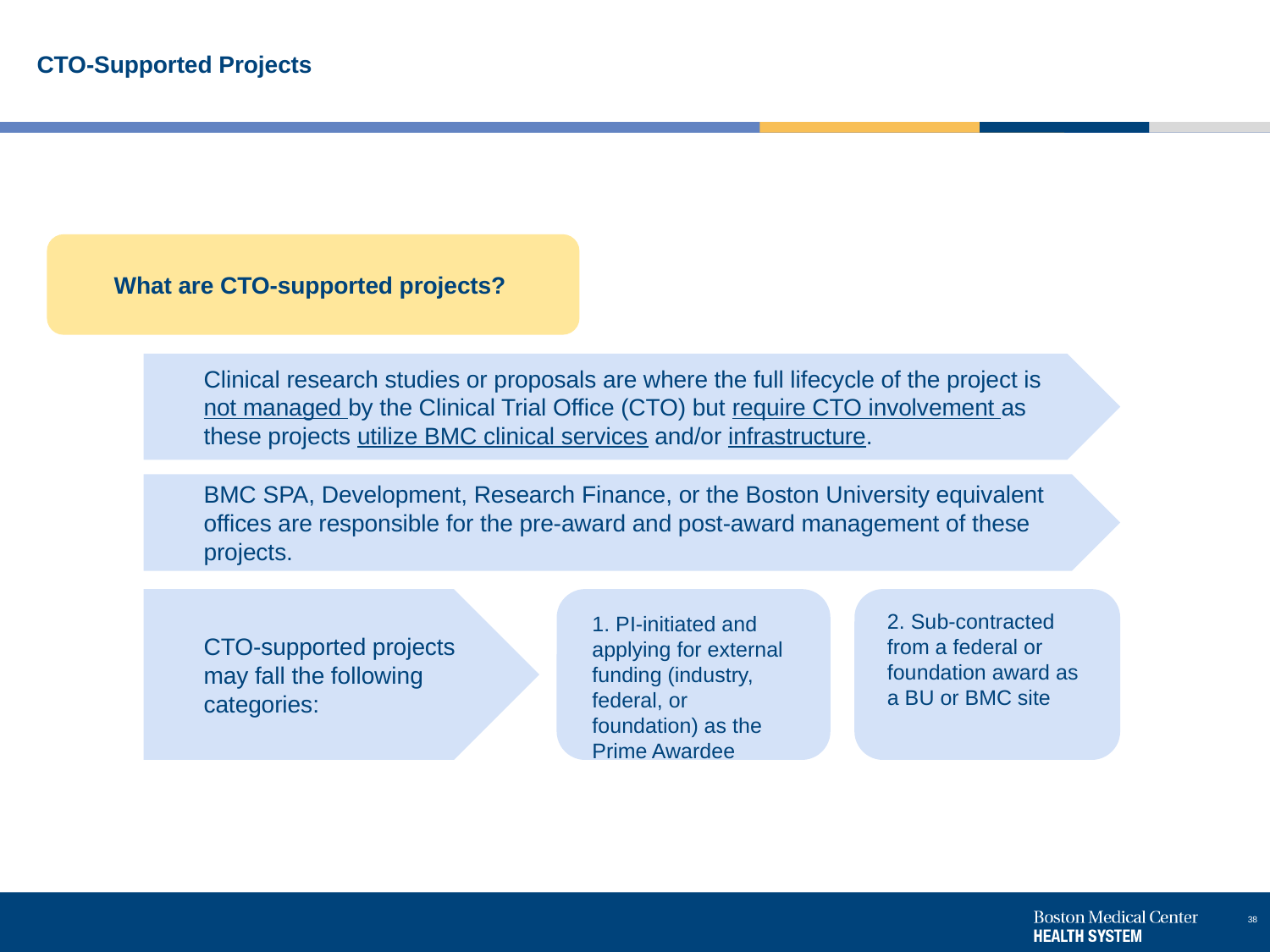

# CTO-Supported Projects
What are CTO-supported projects?
Clinical research studies or proposals are where the full lifecycle of the project is not managed by the Clinical Trial Office (CTO) but require CTO involvement as these projects utilize BMC clinical services and/or infrastructure.
BMC SPA, Development, Research Finance, or the Boston University equivalent offices are responsible for the pre-award and post-award management of these projects.
CTO-supported projects may fall the following categories:

2. Sub-contracted from a federal or foundation award as a BU or BMC site

1. PI-initiated and applying for external funding (industry, federal, or foundation) as the Prime Awardee